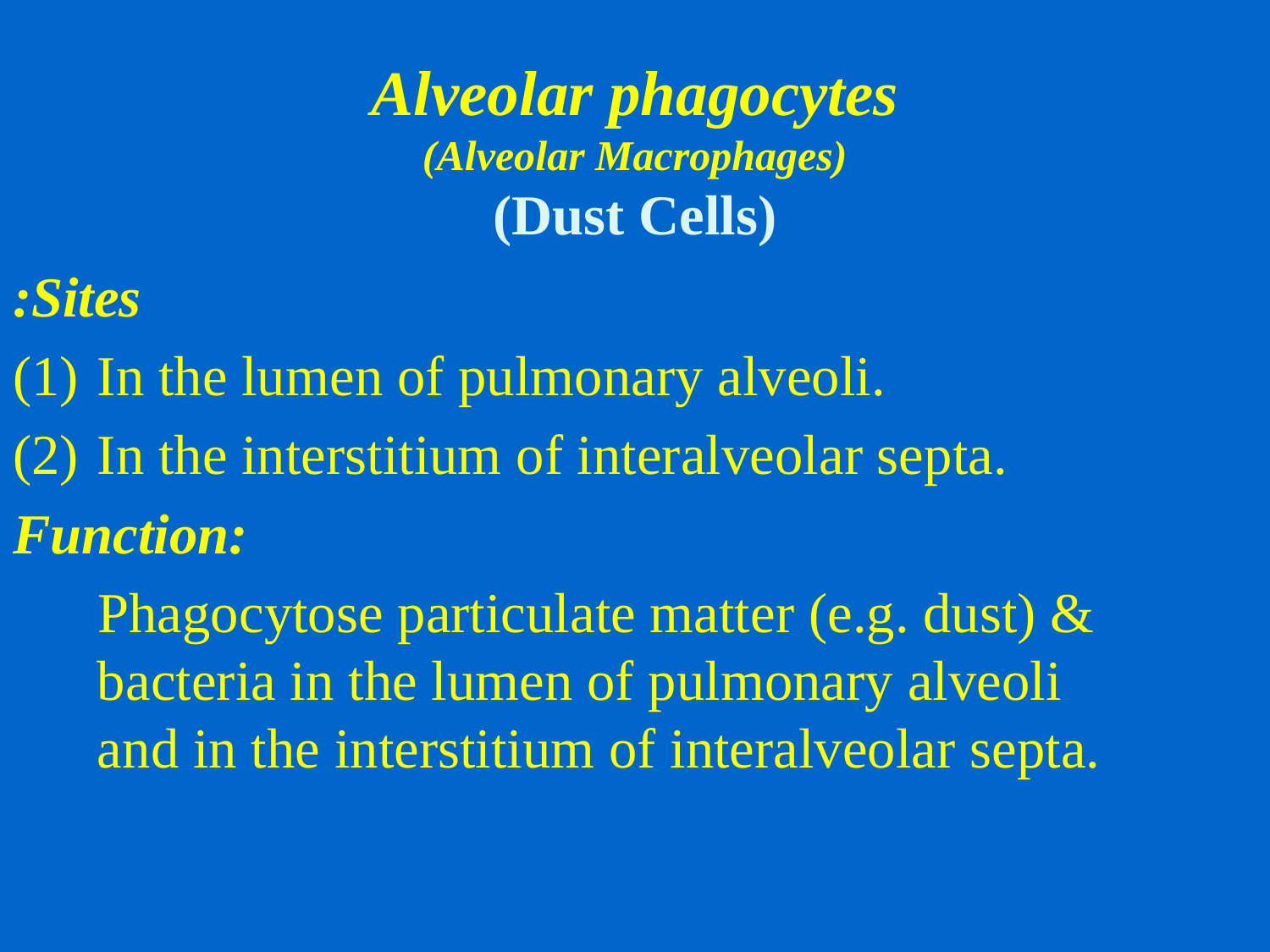

# Alveolar phagocytes (Alveolar Macrophages) (Dust Cells)
Sites:
In the lumen of pulmonary alveoli.
In the interstitium of interalveolar septa.
Function:
      Phagocytose particulate matter (e.g. dust) & bacteria in the lumen of pulmonary alveoli and in the interstitium of interalveolar septa.